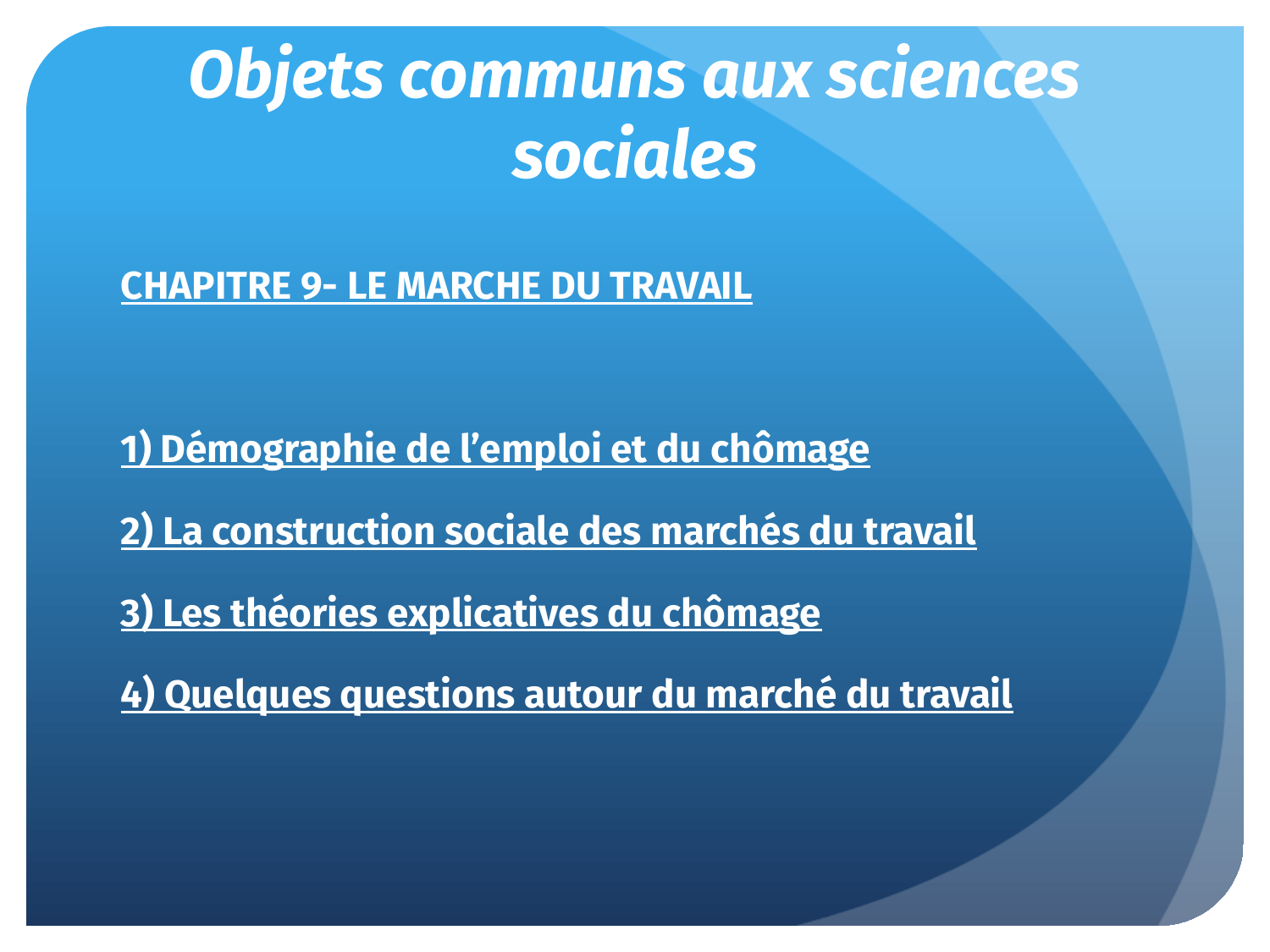

# Objets communs aux sciences sociales
CHAPITRE 9- LE MARCHE DU TRAVAIL

1) Démographie de l’emploi et du chômage
2) La construction sociale des marchés du travail
3) Les théories explicatives du chômage
4) Quelques questions autour du marché du travail